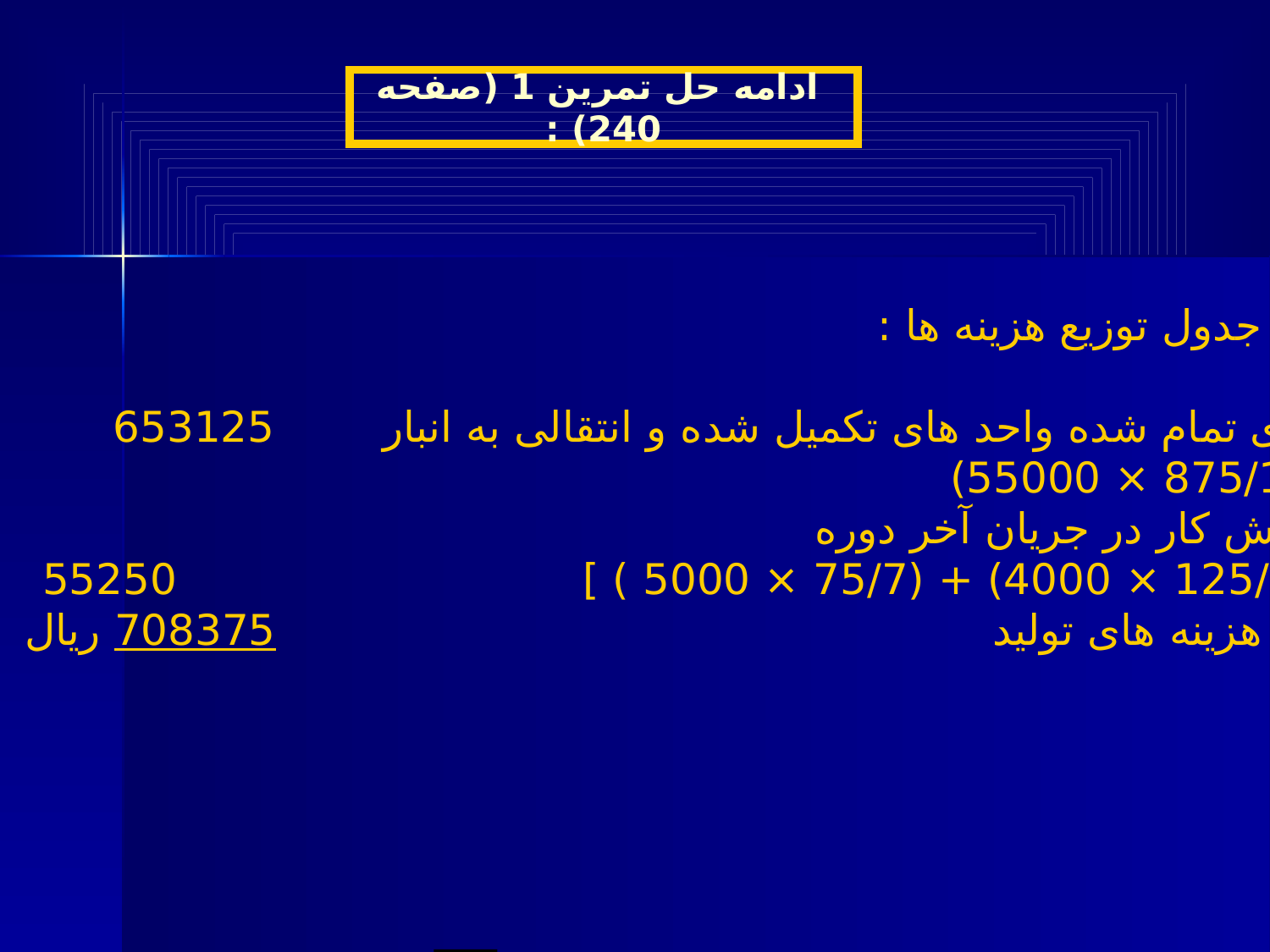

ادامه حل تمرین 1 (صفحه 240) :

د – جدول توزیع هزینه ها :

بهای تمام شده واحد های تکمیل شده و انتقالی به انبار        653125
(875/11 × 55000)
ارزش کار در جریان آخر دوره
[(125/4 × 4000) + (75/7 × 5000 ) ]                              55250
کل هزینه های تولید                                                     708375 ریال